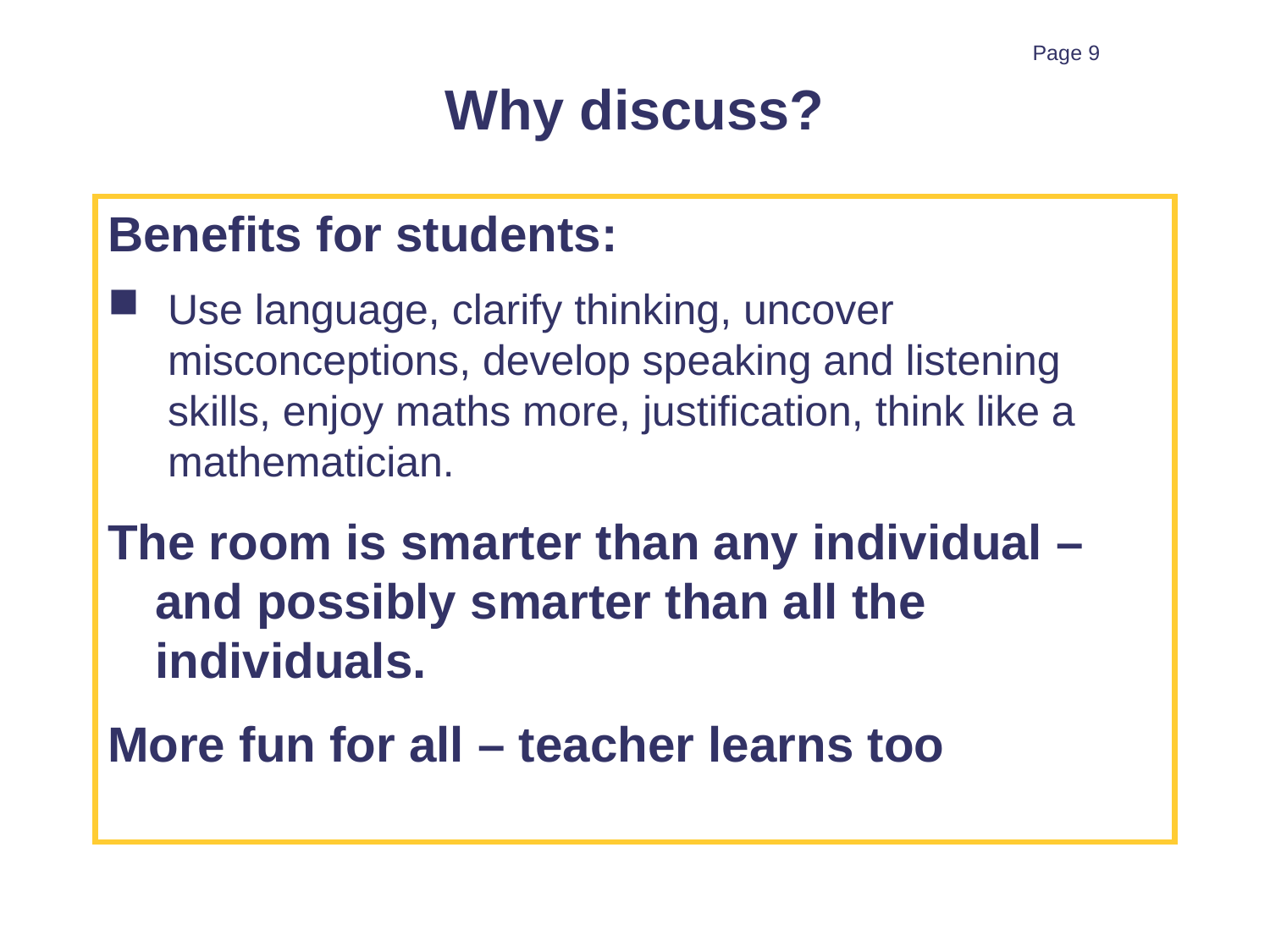

# Why discuss?
Benefits for students:
Use language, clarify thinking, uncover misconceptions, develop speaking and listening skills, enjoy maths more, justification, think like a mathematician.
The room is smarter than any individual – and possibly smarter than all the individuals.
More fun for all – teacher learns too